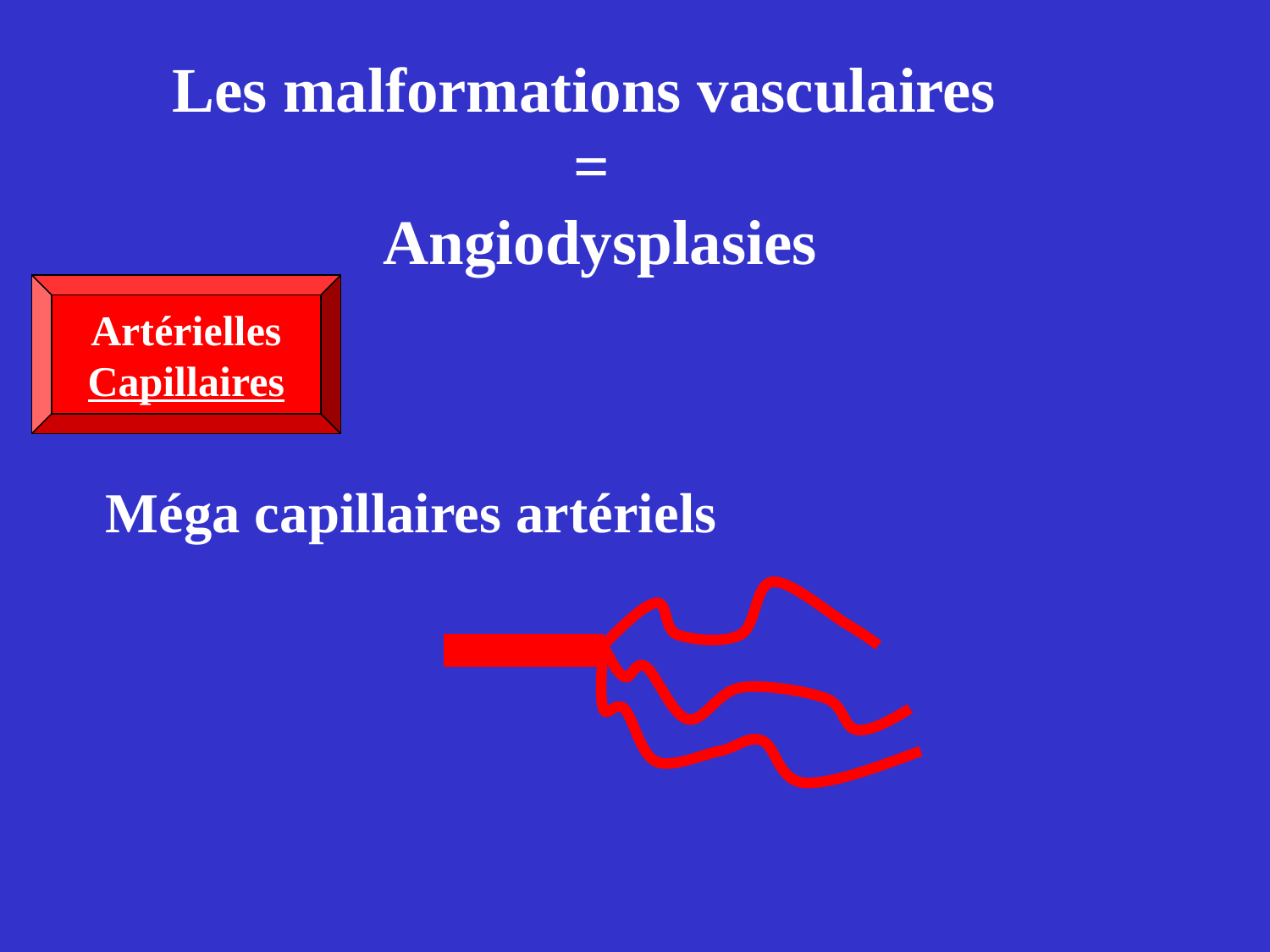

Les malformations vasculaires
=
 Angiodysplasies
Artérielles
Capillaires
Méga capillaires artériels